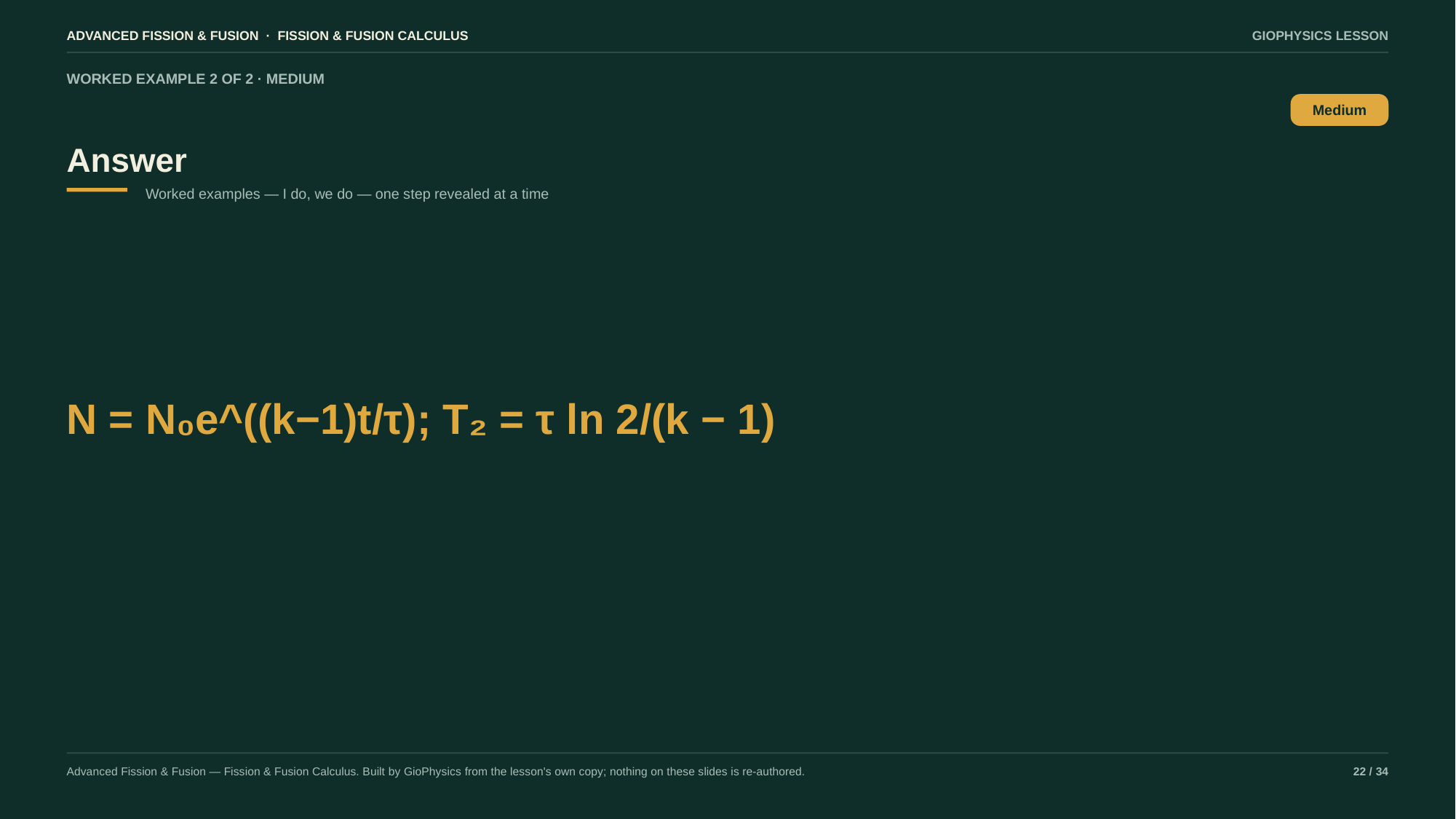

ADVANCED FISSION & FUSION  ·  FISSION & FUSION CALCULUS
GIOPHYSICS LESSON

WORKED EXAMPLE 2 OF 2 · MEDIUM
Answer

Medium
Worked examples — I do, we do — one step revealed at a time

N = N₀e^((k−1)t/τ); T₂ = τ ln 2/(k − 1)

Advanced Fission & Fusion — Fission & Fusion Calculus. Built by GioPhysics from the lesson's own copy; nothing on these slides is re-authored.
22 / 34